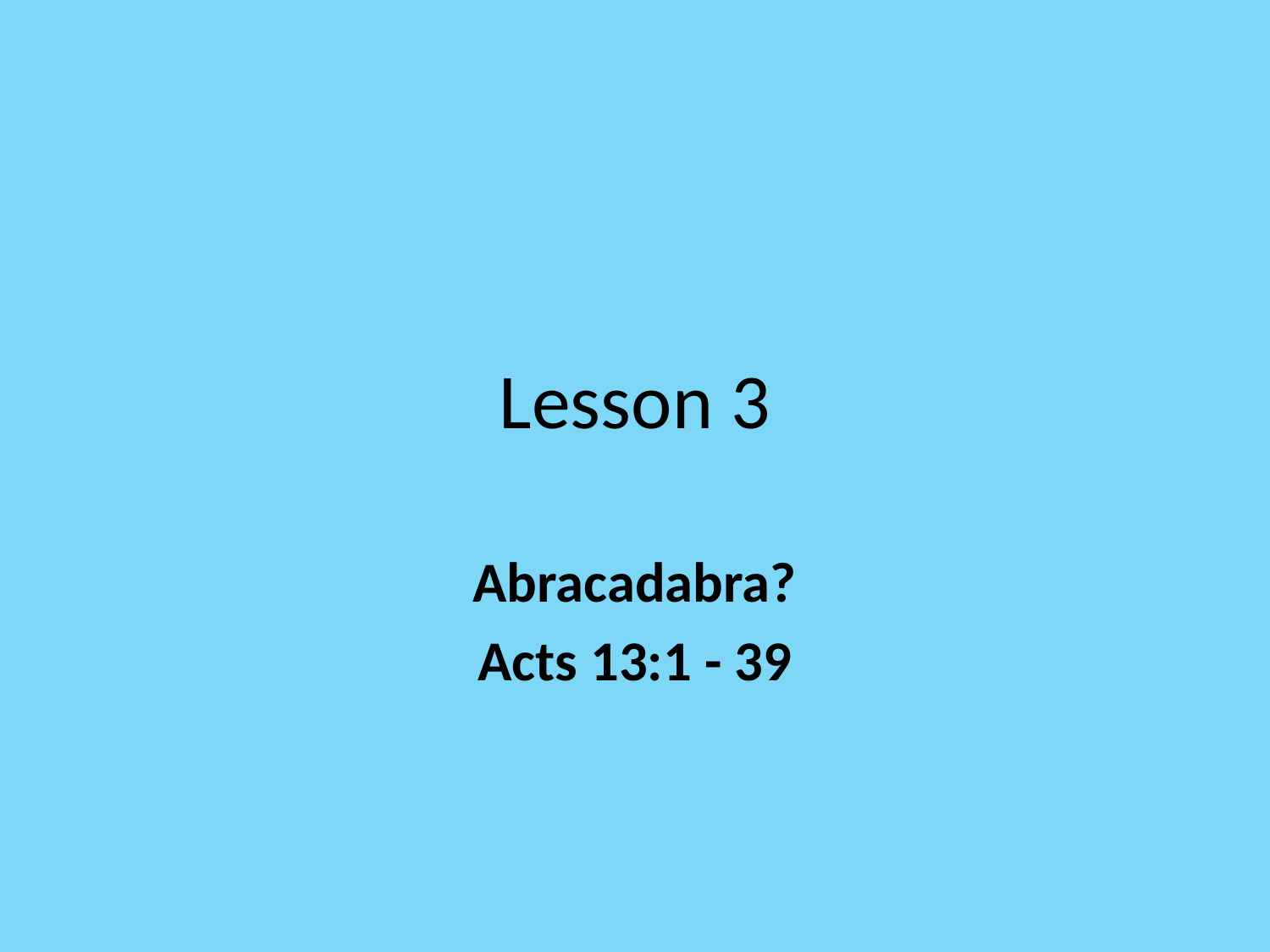

# Lesson 3
Abracadabra?
Acts 13:1 - 39